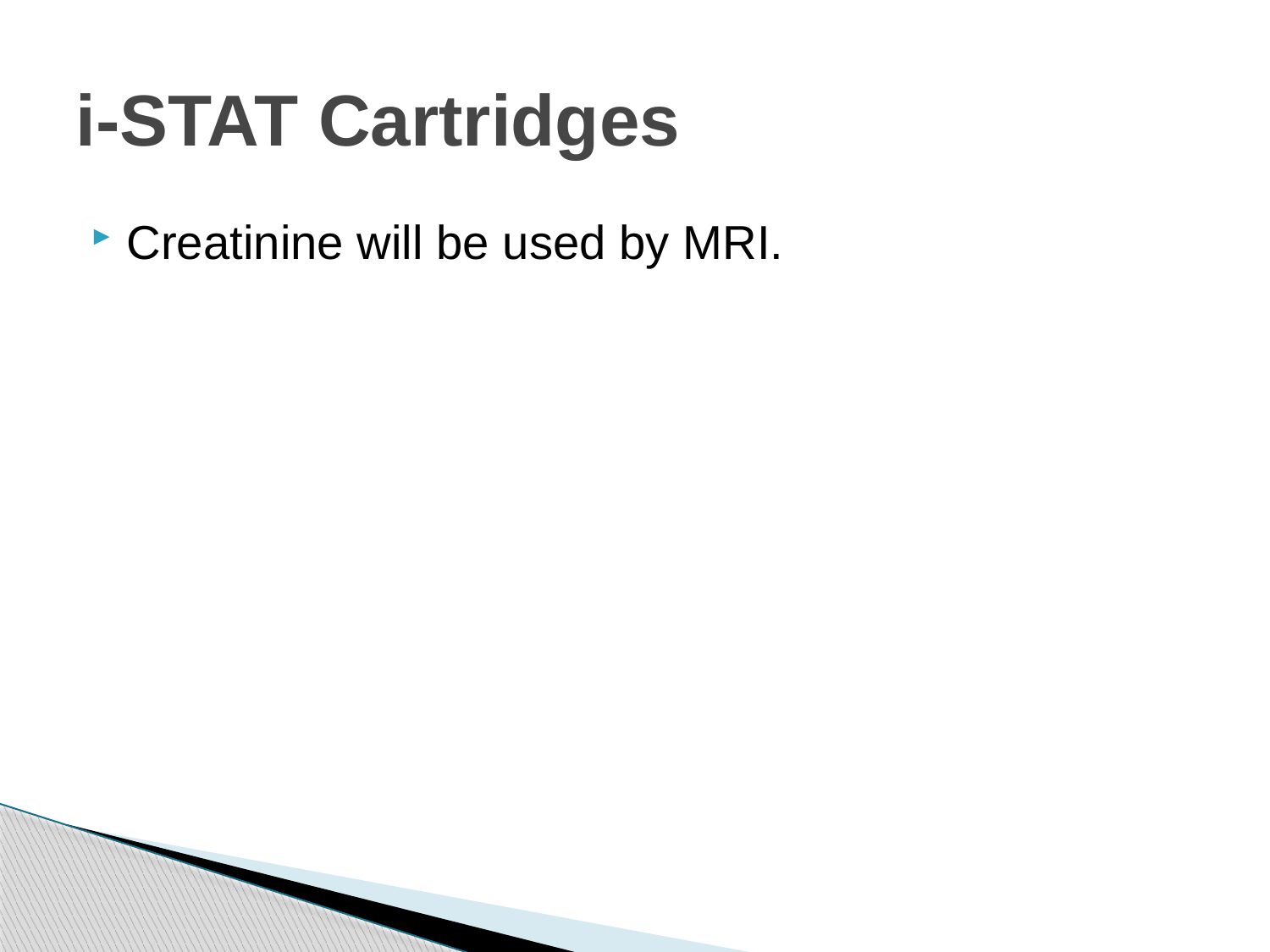

# i-STAT Cartridges
Creatinine will be used by MRI.